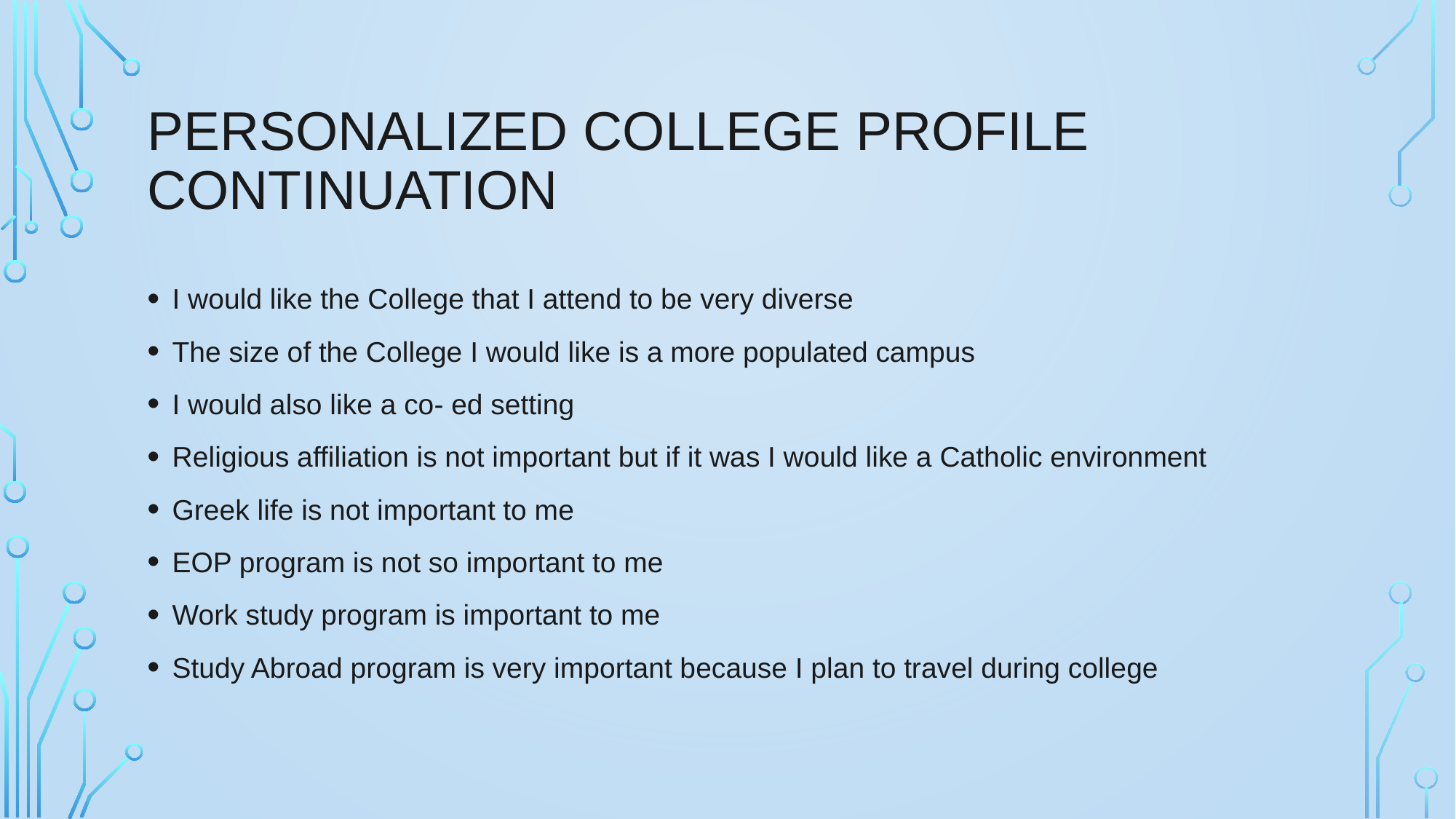

# Personalized College profile continuation
I would like the College that I attend to be very diverse
The size of the College I would like is a more populated campus
I would also like a co- ed setting
Religious affiliation is not important but if it was I would like a Catholic environment
Greek life is not important to me
EOP program is not so important to me
Work study program is important to me
Study Abroad program is very important because I plan to travel during college